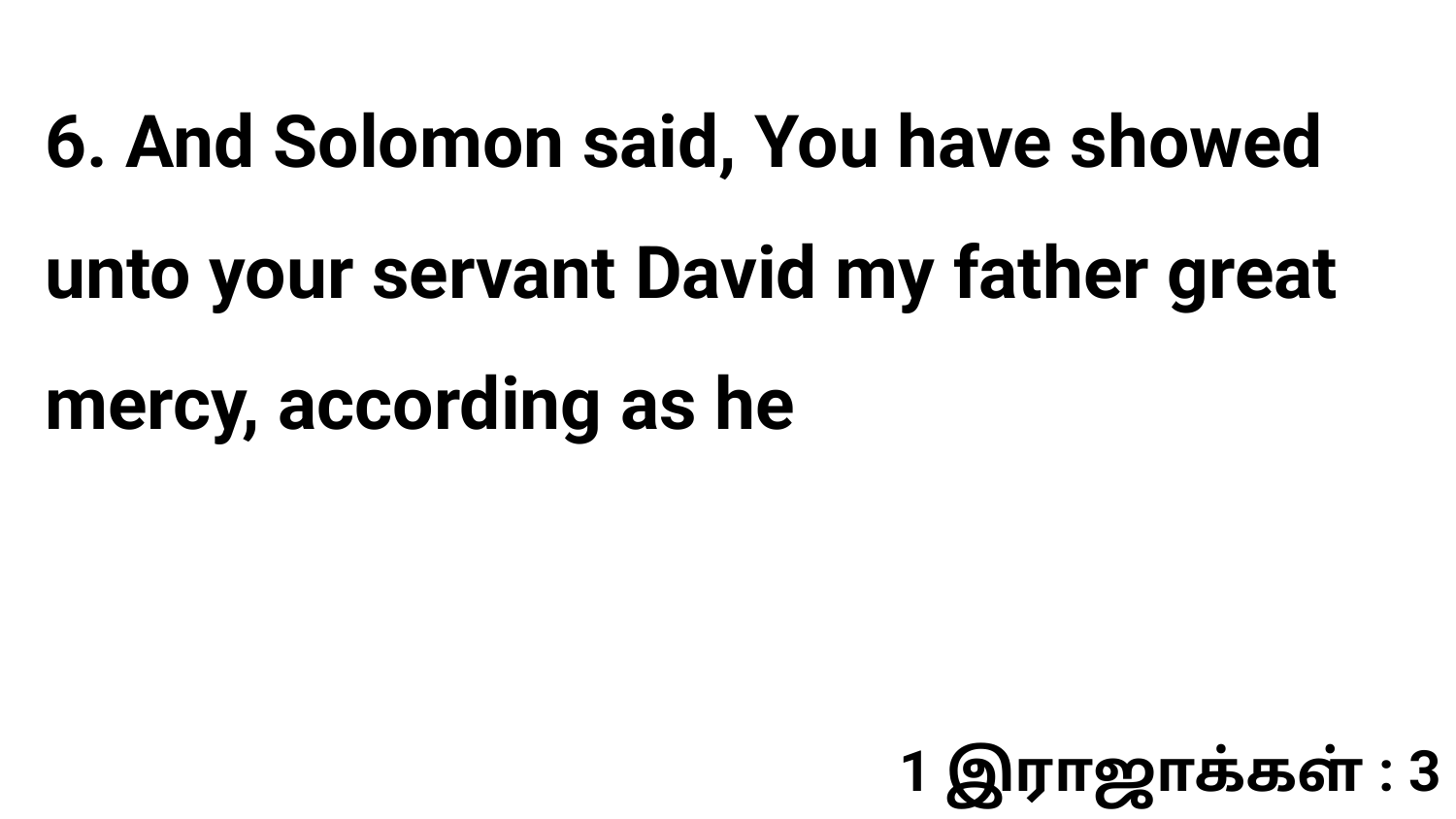

6. And Solomon said, You have showed unto your servant David my father great mercy, according as he
1 இராஜாக்கள் : 3